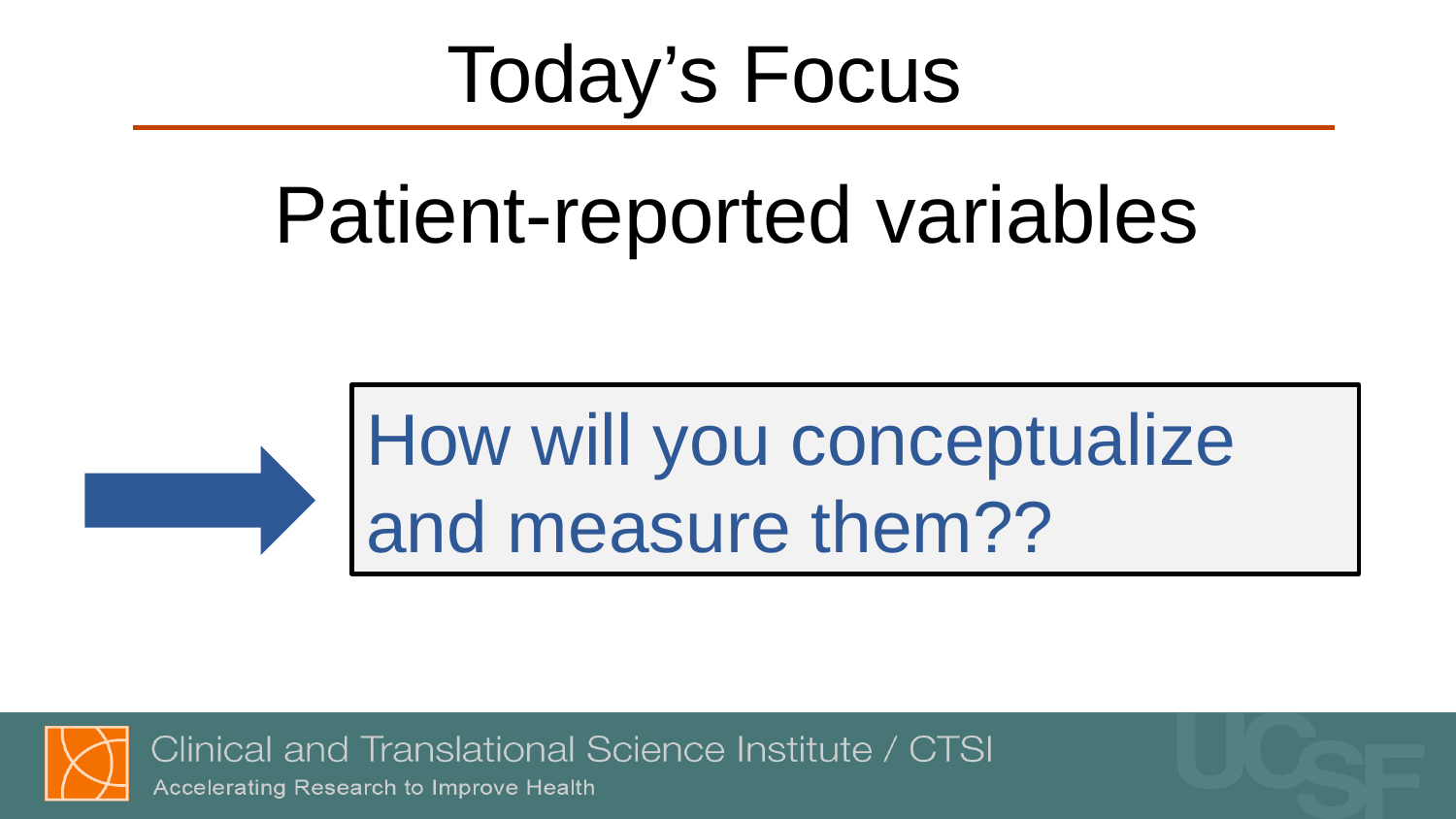

# Today’s Focus
Patient-reported variables

How will you conceptualize and measure them??